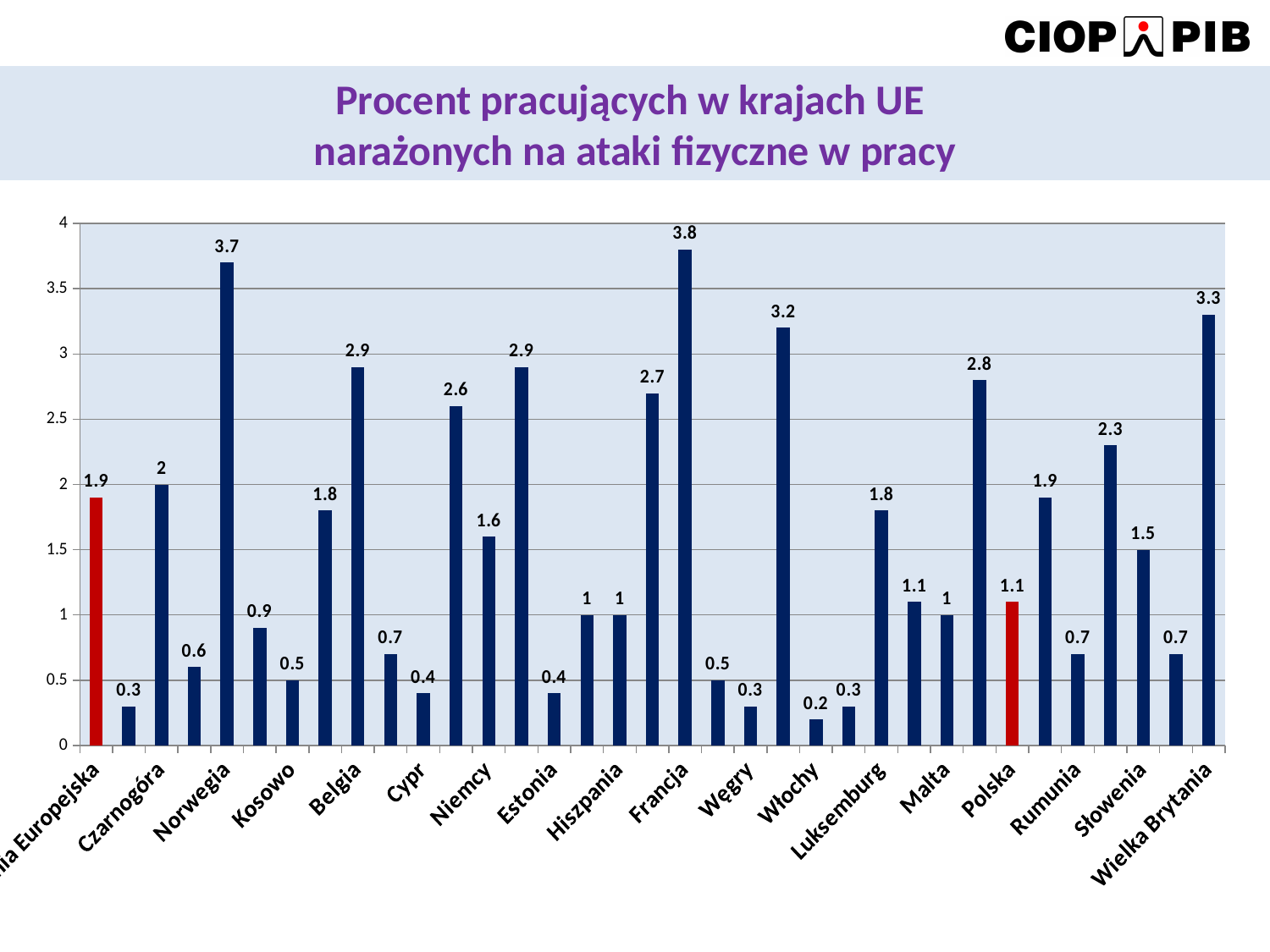

Procent pracujących w krajach UE
narażonych na ataki fizyczne w pracy

### Chart

| Category |  |
|---|---|
| Unia Europejska | 1.9000000000000001 |
| Albania | 0.3000000000000001 |
| Czarnogóra | 2.0 |
| Macedonia | 0.6000000000000002 |
| Norwegia | 3.7 |
| Turcja | 0.9 |
| Kosowo | 0.5 |
| Austria | 1.8 |
| Belgia | 2.9 |
| Bułgaria | 0.7000000000000002 |
| Cypr | 0.4 |
| Czechy | 2.6 |
| Niemcy | 1.6 |
| Dania | 2.9 |
| Estonia | 0.4 |
| Grecja | 1.0 |
| Hiszpania | 1.0 |
| Finlandia | 2.7 |
| Francja | 3.8 |
| Chorwacja | 0.5 |
| Węgry | 0.3000000000000001 |
| Irlandia | 3.2 |
| Włochy | 0.2 |
| Litwa | 0.3000000000000001 |
| Luksemburg | 1.8 |
| Łotwa | 1.1 |
| Malta | 1.0 |
| Holandia | 2.8 |
| Polska | 1.1 |
| Portugalia | 1.9000000000000001 |
| Rumunia | 0.7000000000000002 |
| Szwecja | 2.3 |
| Słowenia | 1.5 |
| Słowacja | 0.7000000000000002 |
| Wielka Brytania | 3.3 |